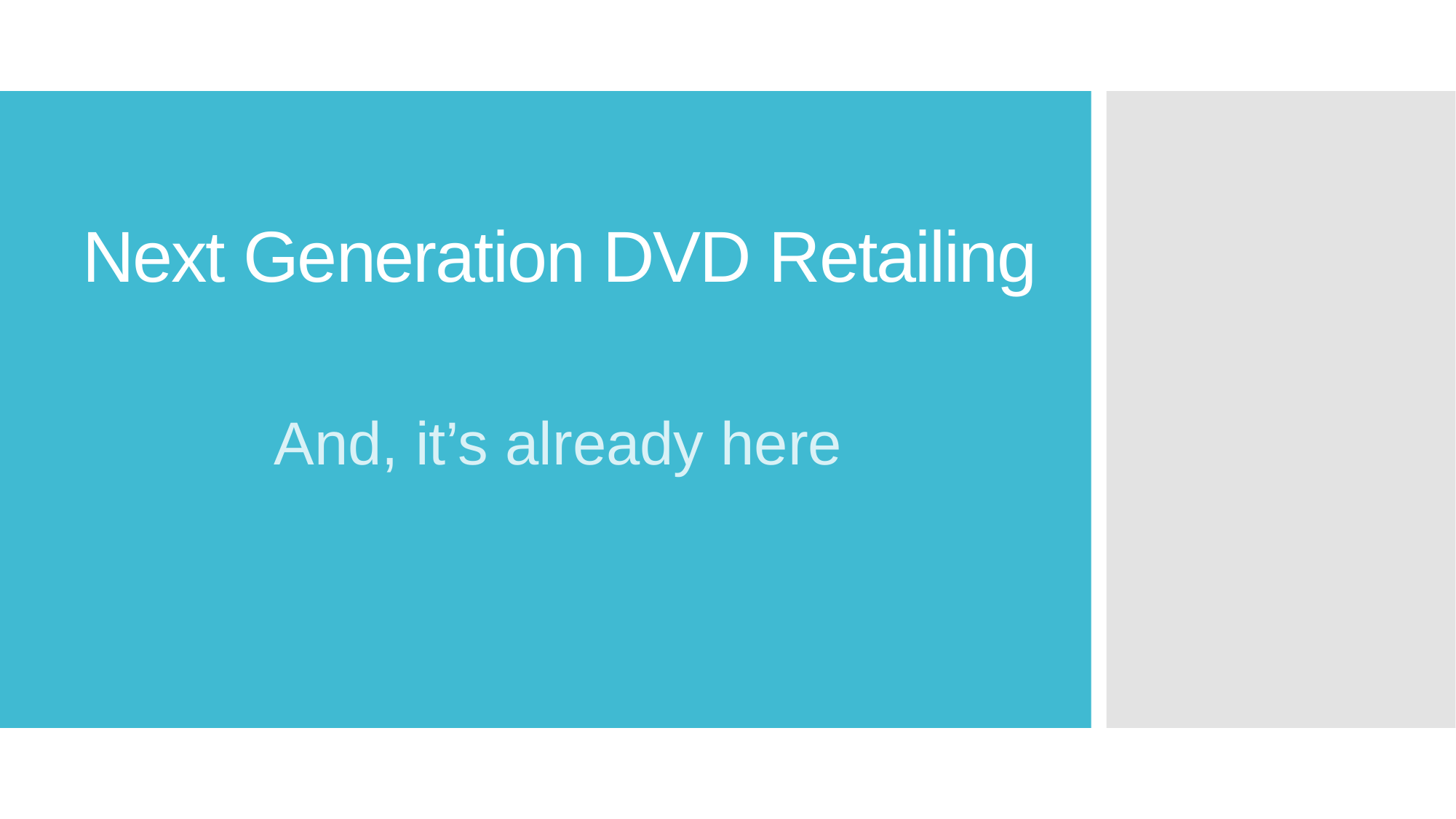

# Next Generation DVD Retailing
And, it’s already here